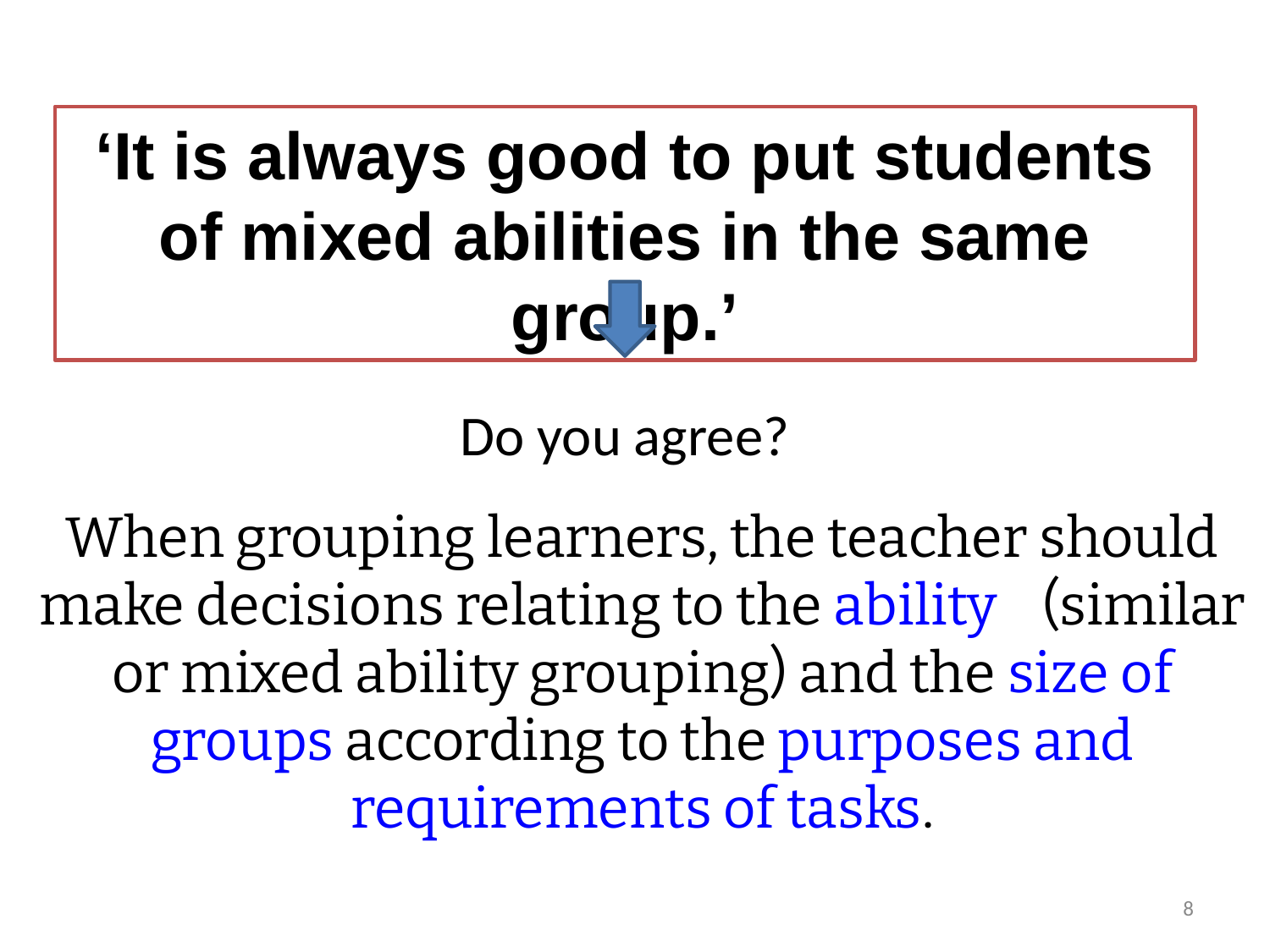

‘It is always good to put students of mixed abilities in the same group.’

Do you agree?
When grouping learners, the teacher should make decisions relating to the ability    (similar or mixed ability grouping) and the size of groups according to the purposes and requirements of tasks.
8